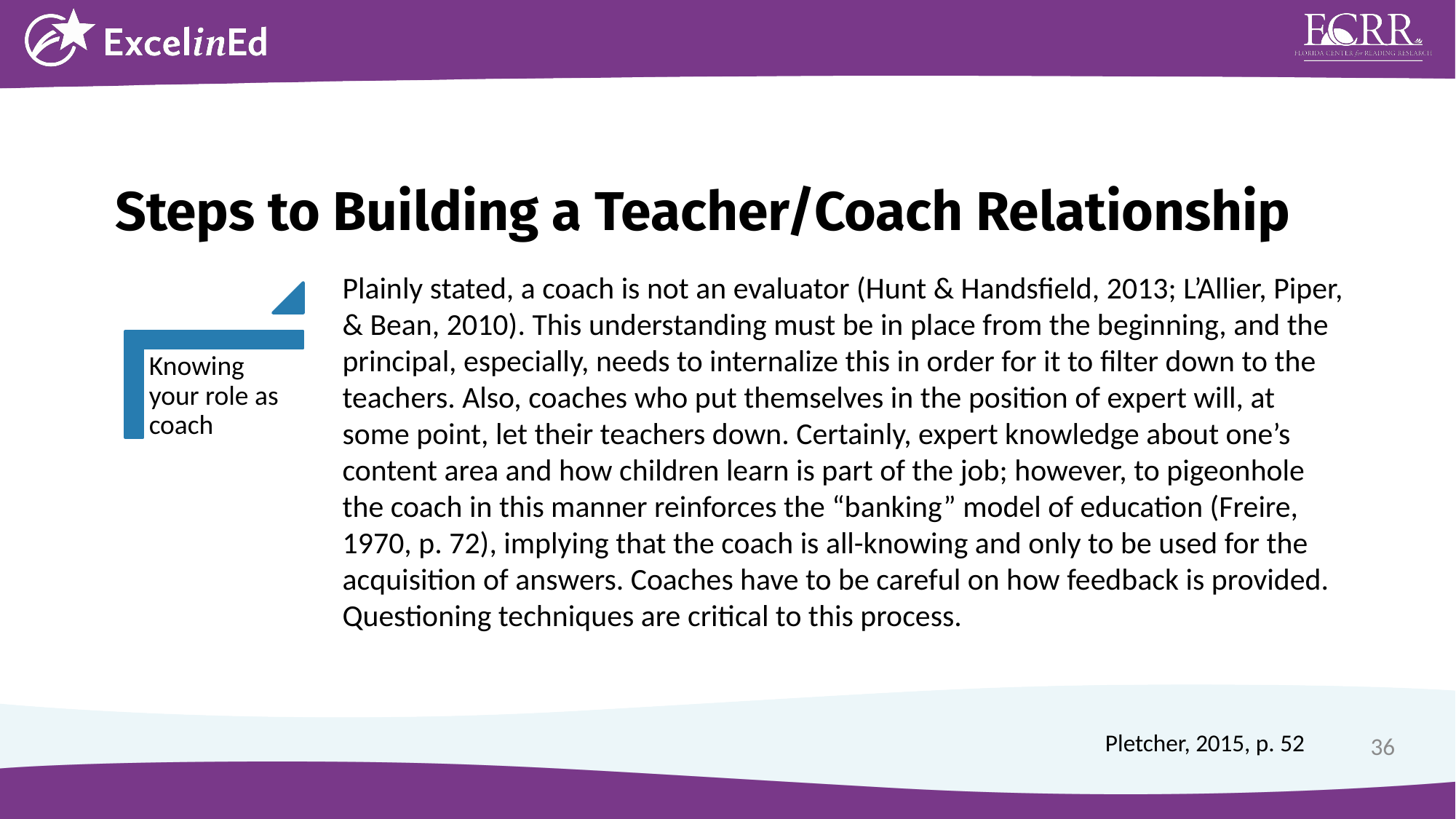

Steps to Building a Teacher/Coach Relationship
Plainly stated, a coach is not an evaluator (Hunt & Handsfield, 2013; L’Allier, Piper, & Bean, 2010). This understanding must be in place from the beginning, and the principal, especially, needs to internalize this in order for it to filter down to the teachers. Also, coaches who put themselves in the position of expert will, at some point, let their teachers down. Certainly, expert knowledge about one’s content area and how children learn is part of the job; however, to pigeonhole the coach in this manner reinforces the “banking” model of education (Freire, 1970, p. 72), implying that the coach is all-knowing and only to be used for the acquisition of answers. Coaches have to be careful on how feedback is provided. Questioning techniques are critical to this process.

Knowing
your role as coach

Pletcher, 2015, p. 52
36